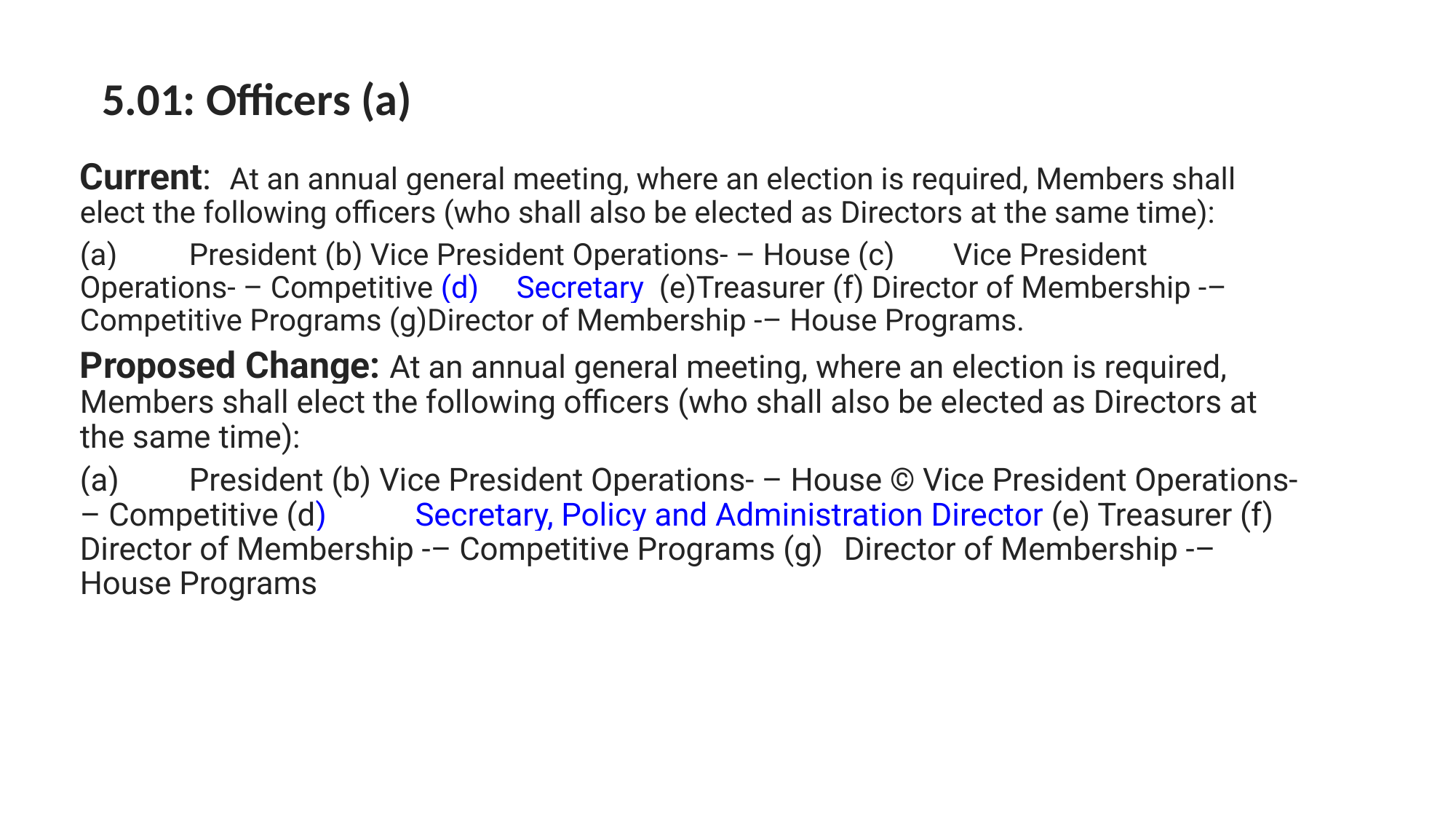

5.01: Officers (a)
Current:  At an annual general meeting, where an election is required, Members shall elect the following officers (who shall also be elected as Directors at the same time):
(a)	President (b) Vice President Operations- – House (c)	Vice President Operations- – Competitive (d)	Secretary  (e)Treasurer (f) Director of Membership -– Competitive Programs (g)Director of Membership -– House Programs.
Proposed Change: At an annual general meeting, where an election is required, Members shall elect the following officers (who shall also be elected as Directors at the same time):
(a)	President (b) Vice President Operations- – House © Vice President Operations- – Competitive (d)	 Secretary, Policy and Administration Director (e) Treasurer (f)	Director of Membership -– Competitive Programs (g)	Director of Membership -– House Programs